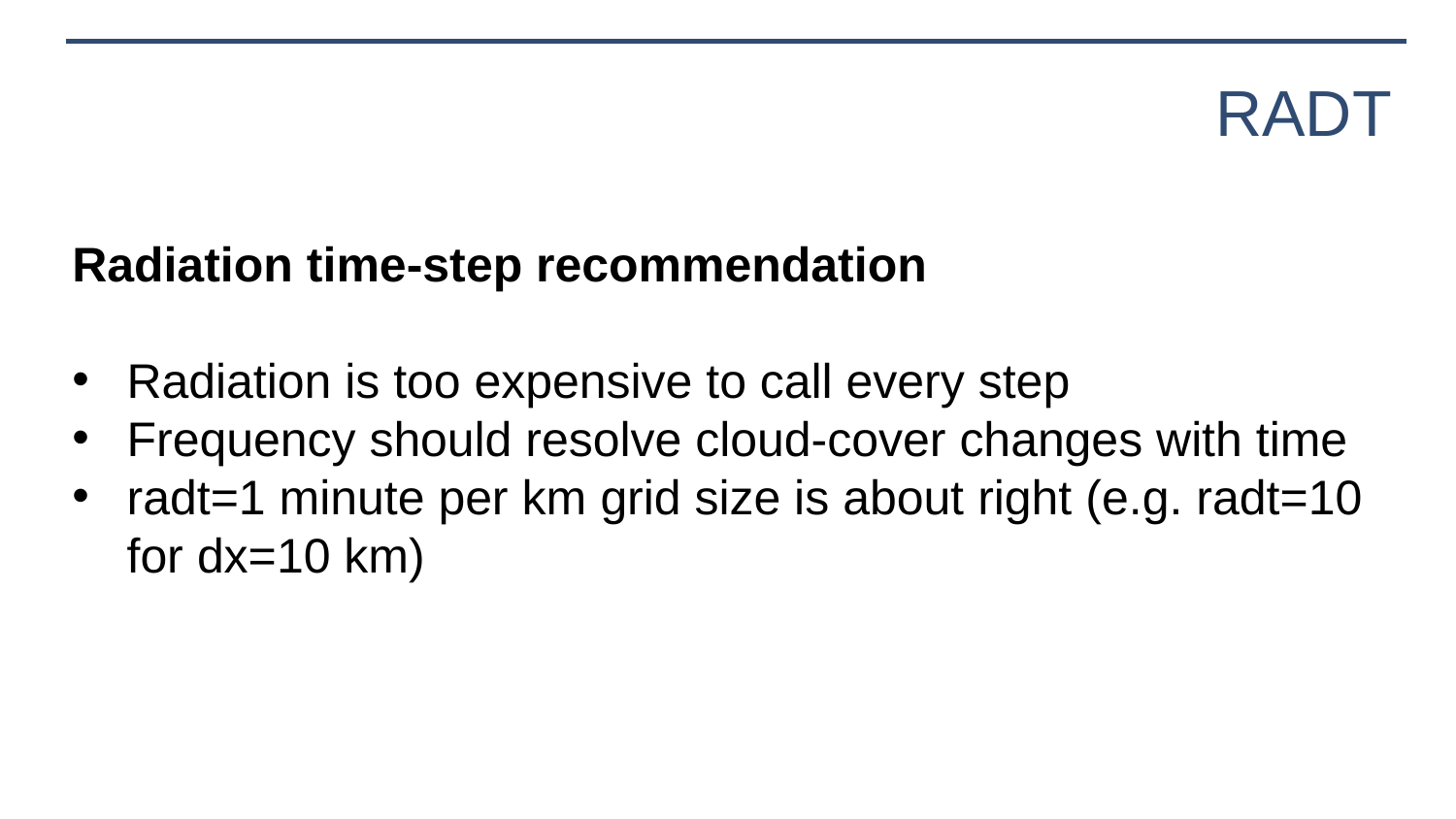

# RADT
Radiation time-step recommendation

Radiation is too expensive to call every step
Frequency should resolve cloud-cover changes with time
radt=1 minute per km grid size is about right (e.g. radt=10 for dx=10 km)